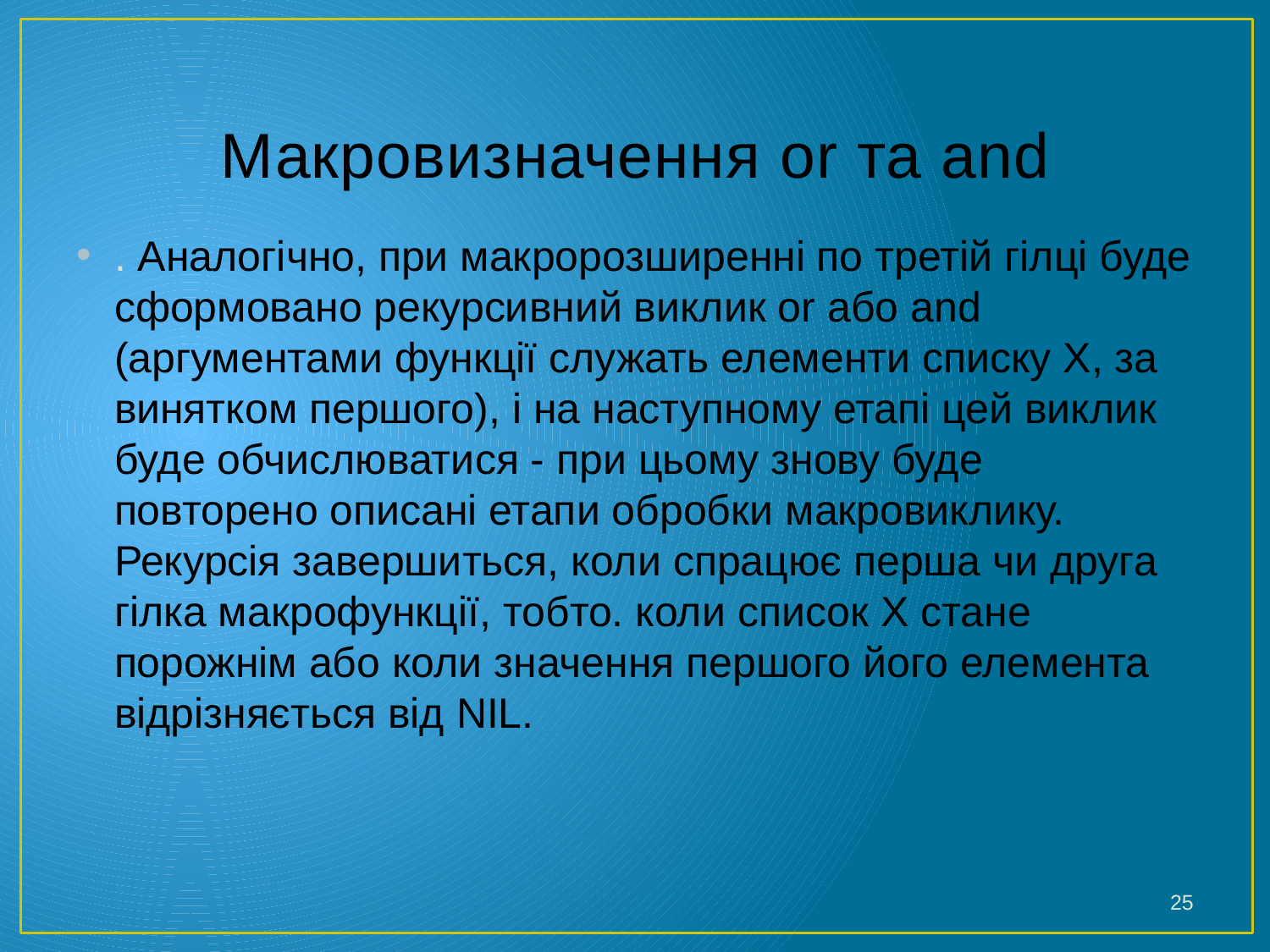

# Макровизначення or та and
. Аналогічно, при макророзширенні по третій гілці буде сформовано рекурсивний виклик or або and (аргументами функції служать елементи списку X, за винятком першого), і на наступному етапі цей виклик буде обчислюватися - при цьому знову буде повторено описані етапи обробки макровиклику. Рекурсія завершиться, коли спрацює перша чи друга гілка макрофункції, тобто. коли список X стане порожнім або коли значення першого його елемента відрізняється від NIL.

25